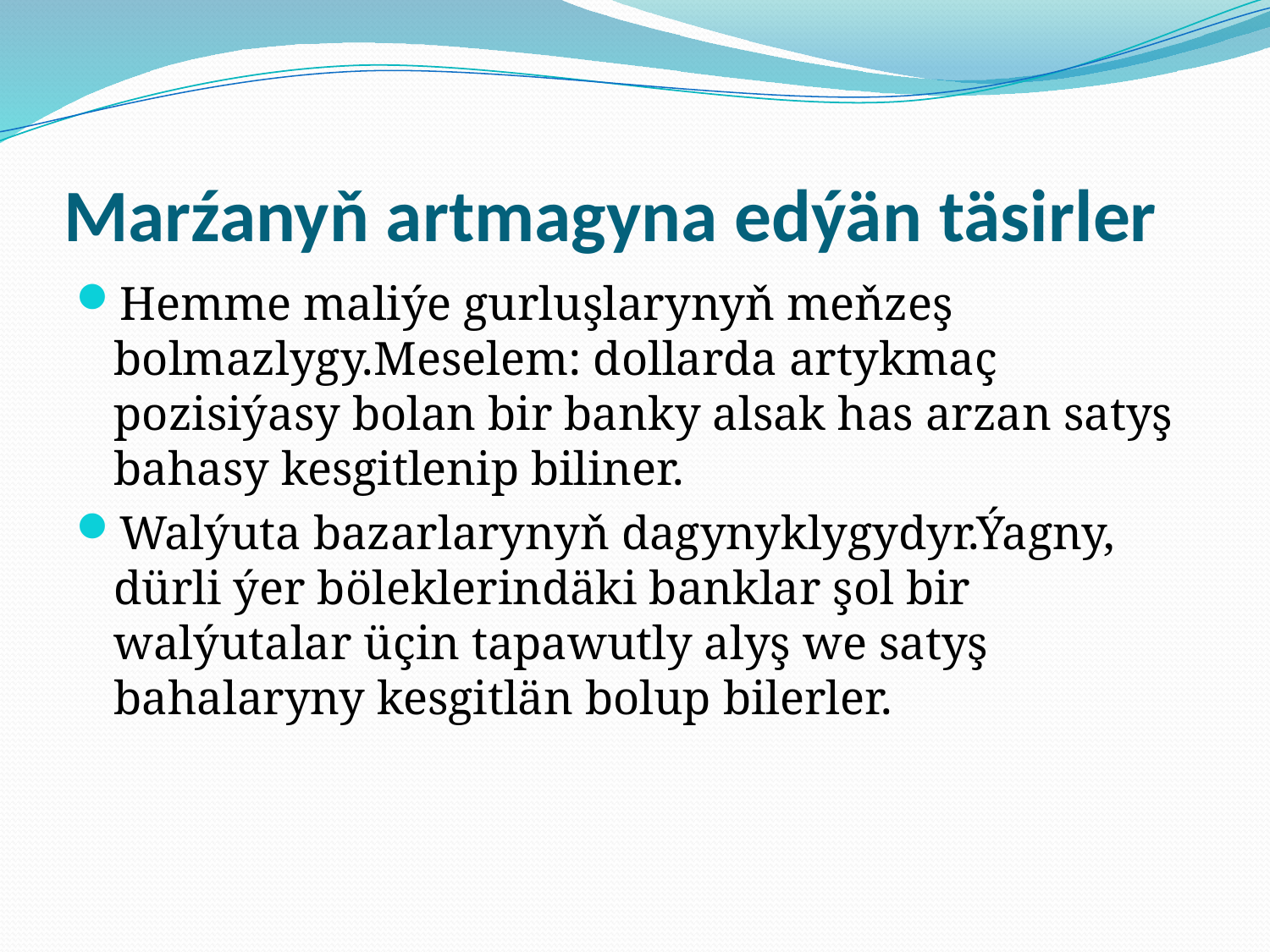

# Marźanyň artmagyna edýän täsirler
Hemme maliýe gurluşlarynyň meňzeş bolmazlygy.Meselem: dollarda artykmaç pozisiýasy bolan bir banky alsak has arzan satyş bahasy kesgitlenip biliner.
Walýuta bazarlarynyň dagynyklygydyr.Ýagny, dürli ýer böleklerindäki banklar şol bir walýutalar üçin tapawutly alyş we satyş bahalaryny kesgitlän bolup bilerler.